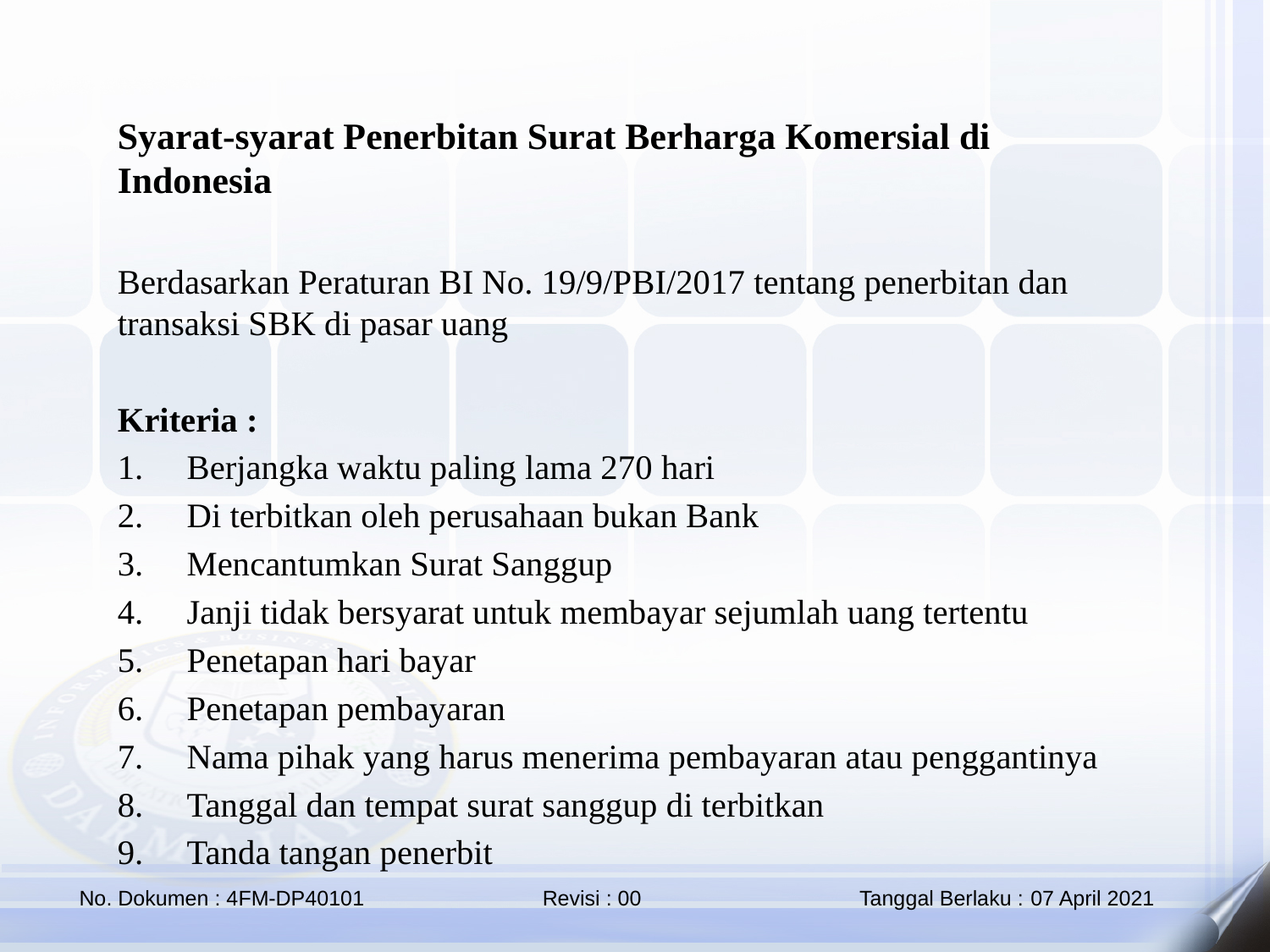

Syarat-syarat Penerbitan Surat Berharga Komersial di Indonesia

Berdasarkan Peraturan BI No. 19/9/PBI/2017 tentang penerbitan dan transaksi SBK di pasar uang

Kriteria :
Berjangka waktu paling lama 270 hari
Di terbitkan oleh perusahaan bukan Bank
Mencantumkan Surat Sanggup
Janji tidak bersyarat untuk membayar sejumlah uang tertentu
Penetapan hari bayar
Penetapan pembayaran
Nama pihak yang harus menerima pembayaran atau penggantinya
Tanggal dan tempat surat sanggup di terbitkan
Tanda tangan penerbit